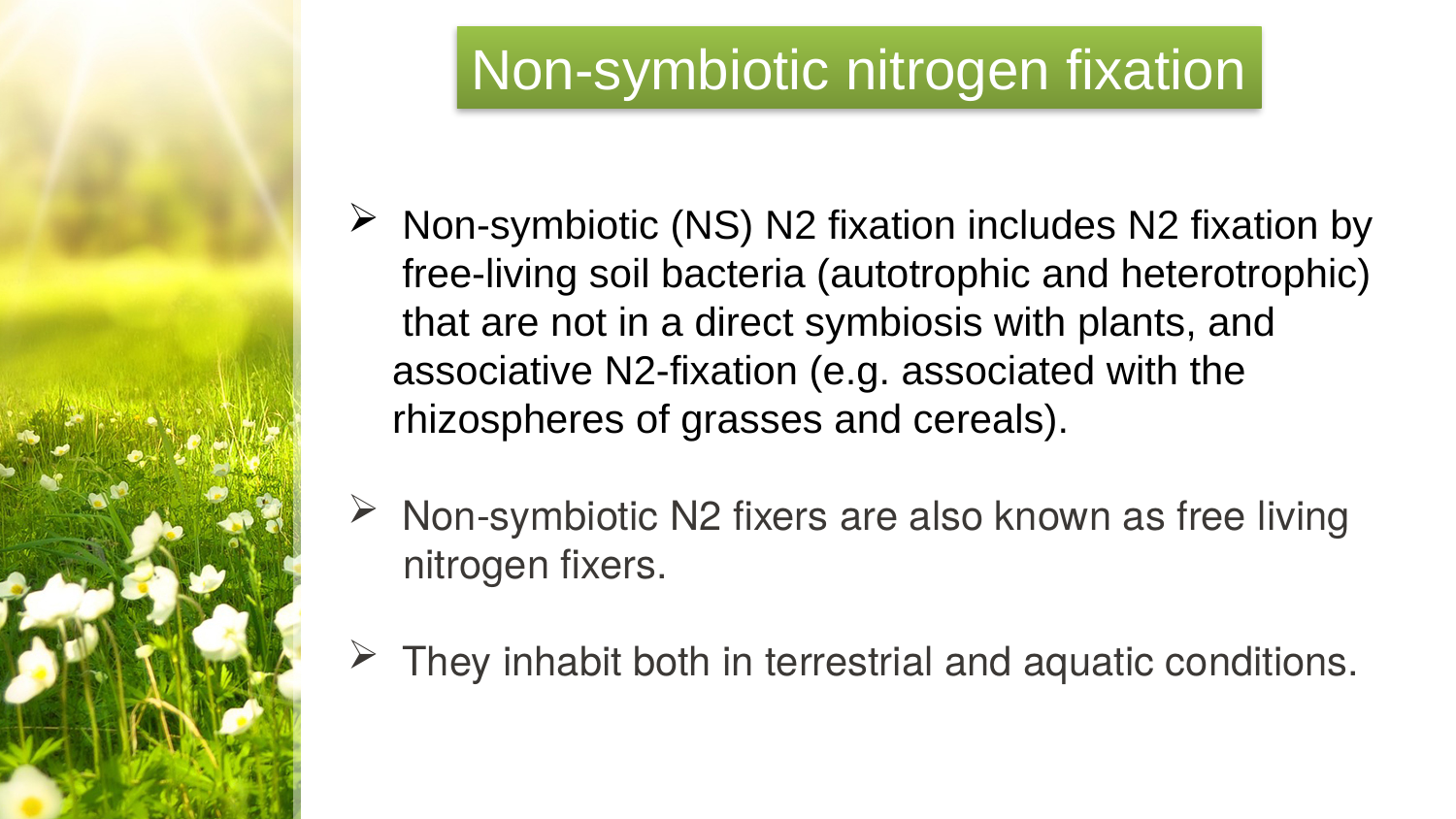

Non-symbiotic nitrogen fixation
Non-symbiotic (NS) N2 fixation includes N2 fixation by free-living soil bacteria (autotrophic and heterotrophic) that are not in a direct symbiosis with plants, and
    associative N2-fixation (e.g. associated with the
    rhizospheres of grasses and cereals).

Non-symbiotic N2 fixers are also known as free living
     nitrogen fixers.

They inhabit both in terrestrial and aquatic conditions.